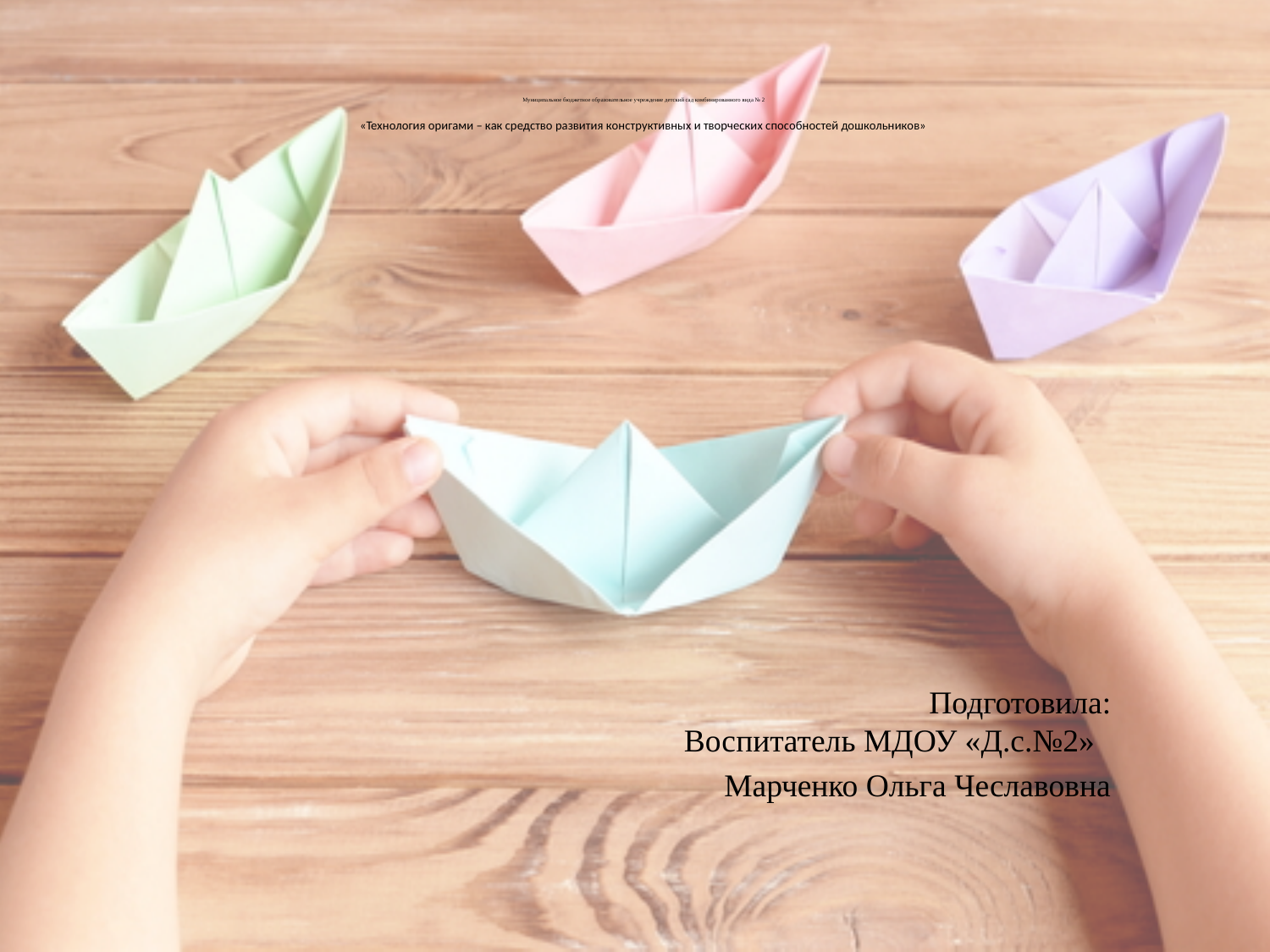

# Муниципальное бюджетное образовательное учреждение детский сад комбинированного вида № 2 «Технология оригами – как средство развития конструктивных и творческих способностей дошкольников»
Подготовила:
Воспитатель МДОУ «Д.с.№2»
Марченко Ольга Чеславовна